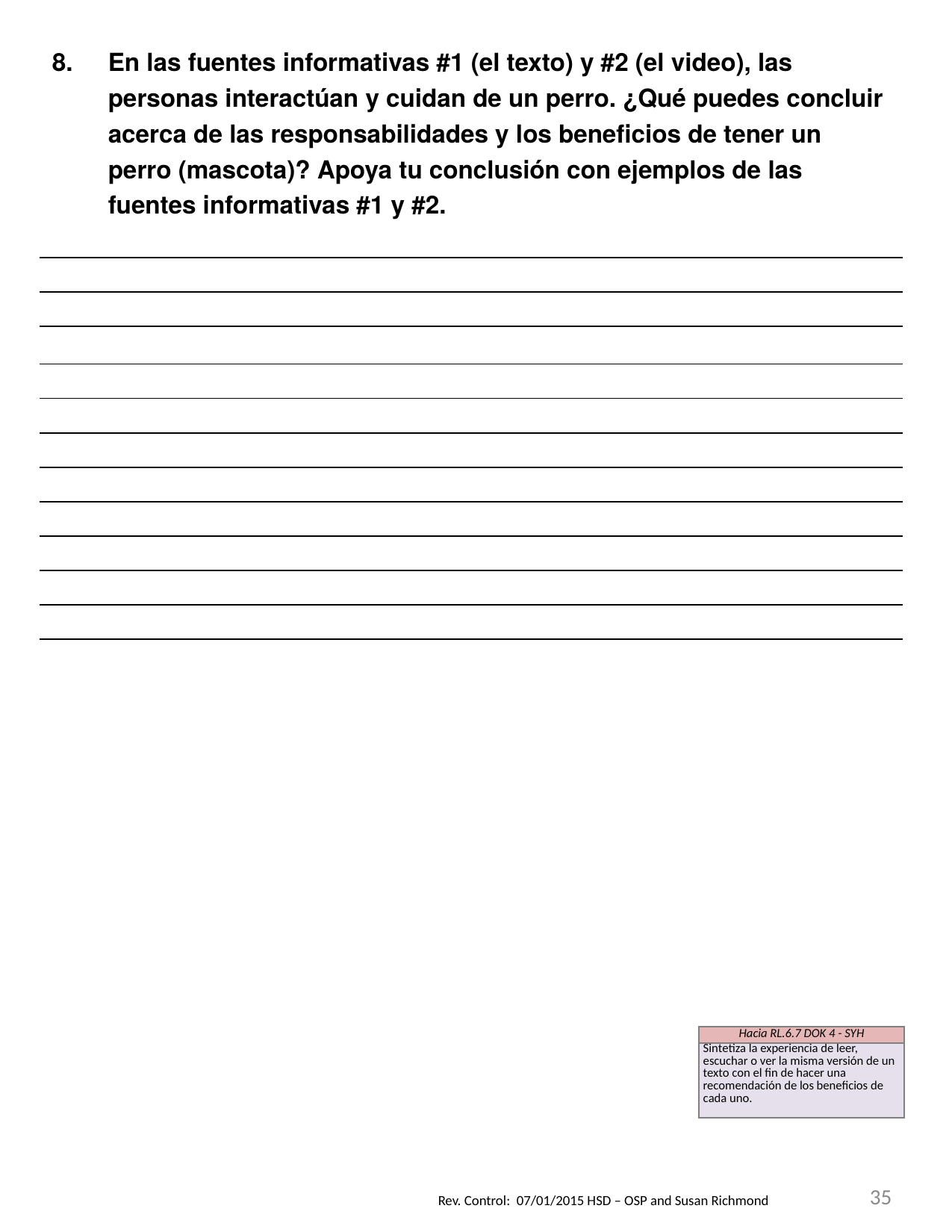

| En las fuentes informativas #1 (el texto) y #2 (el video), las personas interactúan y cuidan de un perro. ¿Qué puedes concluir acerca de las responsabilidades y los beneficios de tener un perro (mascota)? Apoya tu conclusión con ejemplos de las fuentes informativas #1 y #2. |
| --- |
|  |
|  |
|  |
|  |
|  |
|  |
|  |
|  |
|  |
|  |
|  |
| Hacia RL.6.7 DOK 4 - SYH |
| --- |
| Sintetiza la experiencia de leer, escuchar o ver la misma versión de un texto con el fin de hacer una recomendación de los beneficios de cada uno. |
35